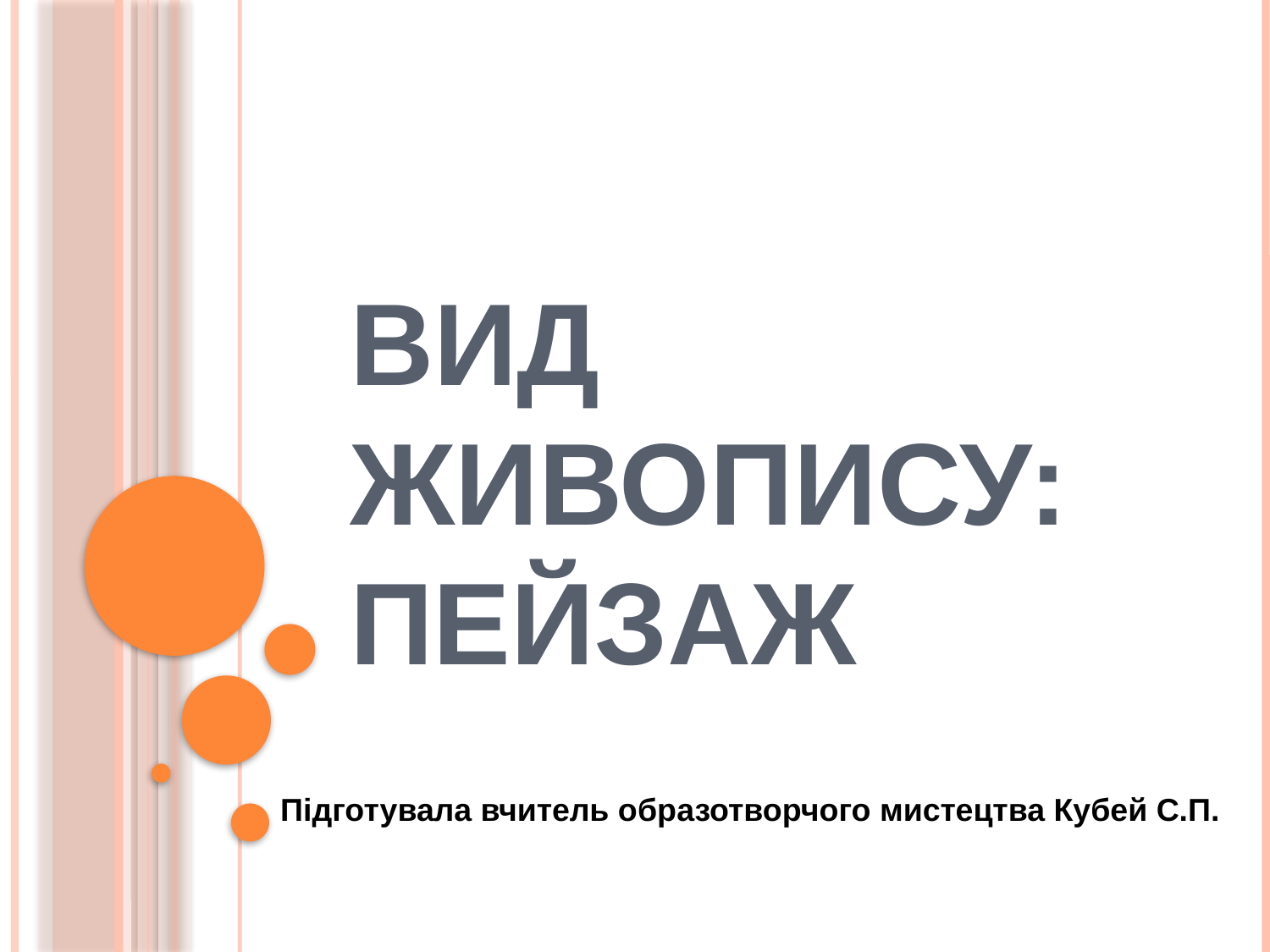

# Вид живопису: Пейзаж
Підготувала вчитель образотворчого мистецтва Кубей С.П.